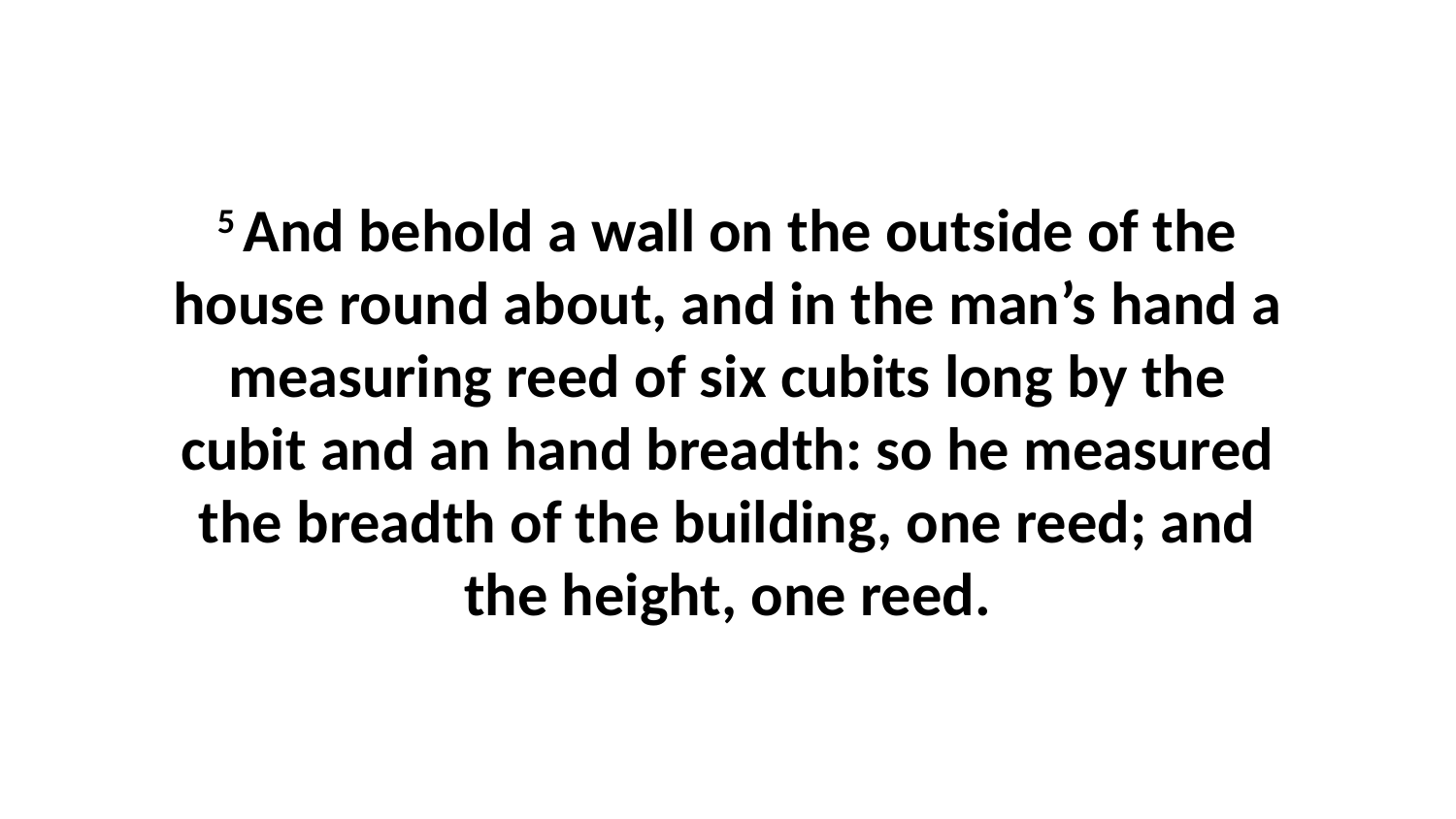

5 And behold a wall on the outside of the house round about, and in the man’s hand a measuring reed of six cubits long by the cubit and an hand breadth: so he measured the breadth of the building, one reed; and the height, one reed.